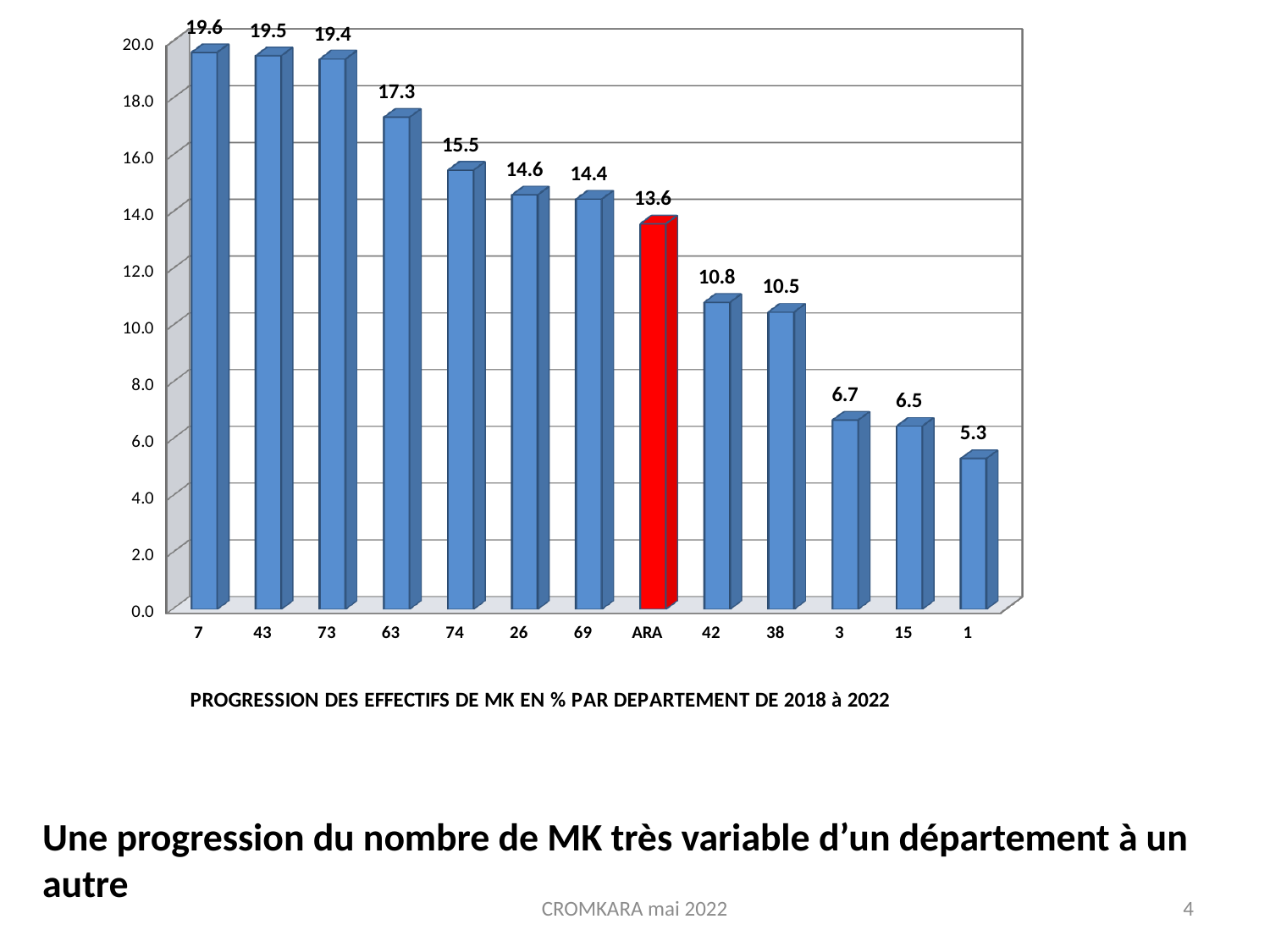

[unsupported chart]

# Une progression du nombre de MK très variable d’un département à un autre
CROMKARA mai 2022
4